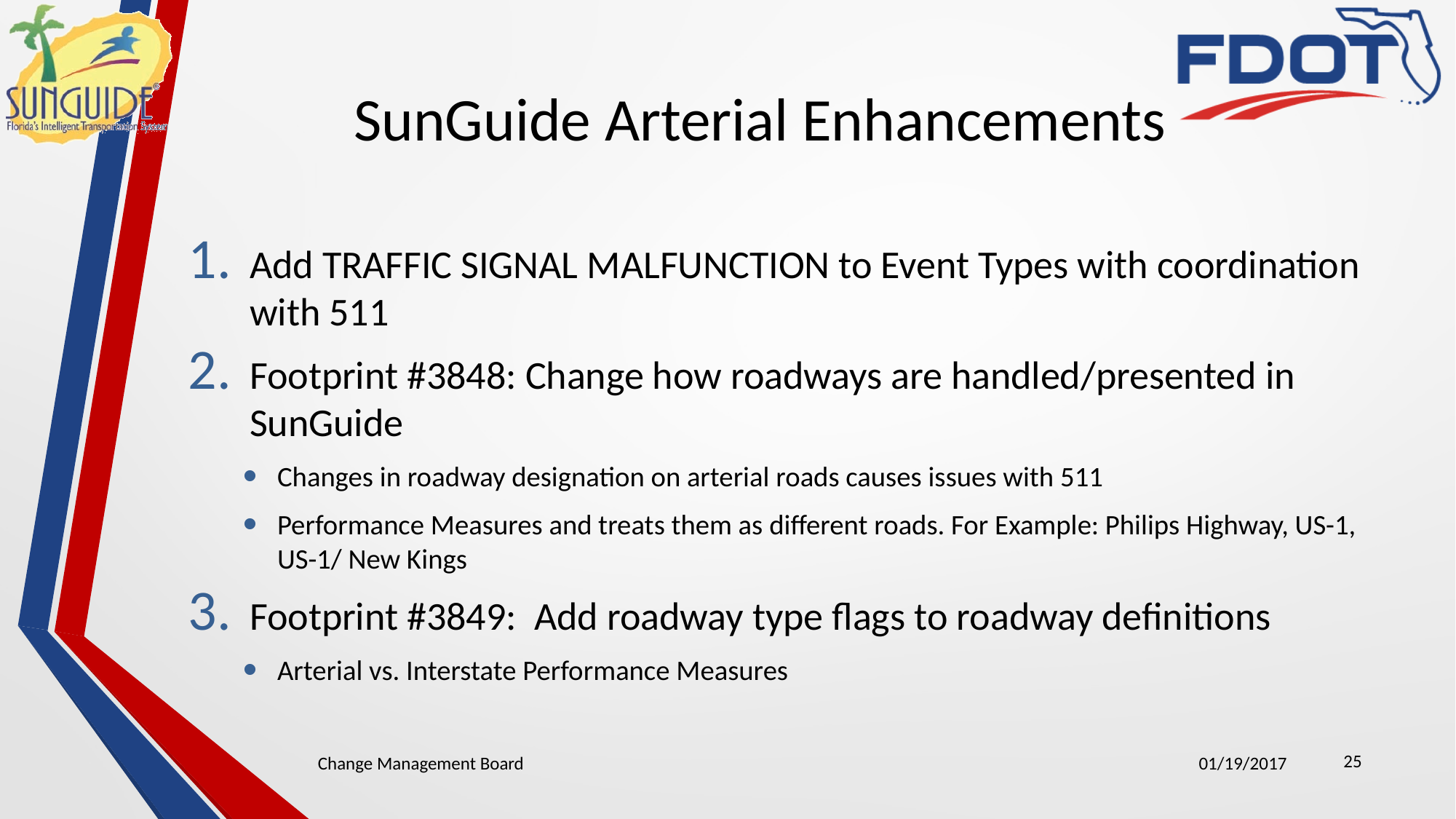

# SunGuide Arterial Enhancements
Add TRAFFIC SIGNAL MALFUNCTION to Event Types with coordination with 511
Footprint #3848: Change how roadways are handled/presented in SunGuide
Changes in roadway designation on arterial roads causes issues with 511
Performance Measures and treats them as different roads. For Example: Philips Highway, US-1, US-1/ New Kings
Footprint #3849:  Add roadway type flags to roadway definitions
Arterial vs. Interstate Performance Measures
25
Change Management Board
01/19/2017